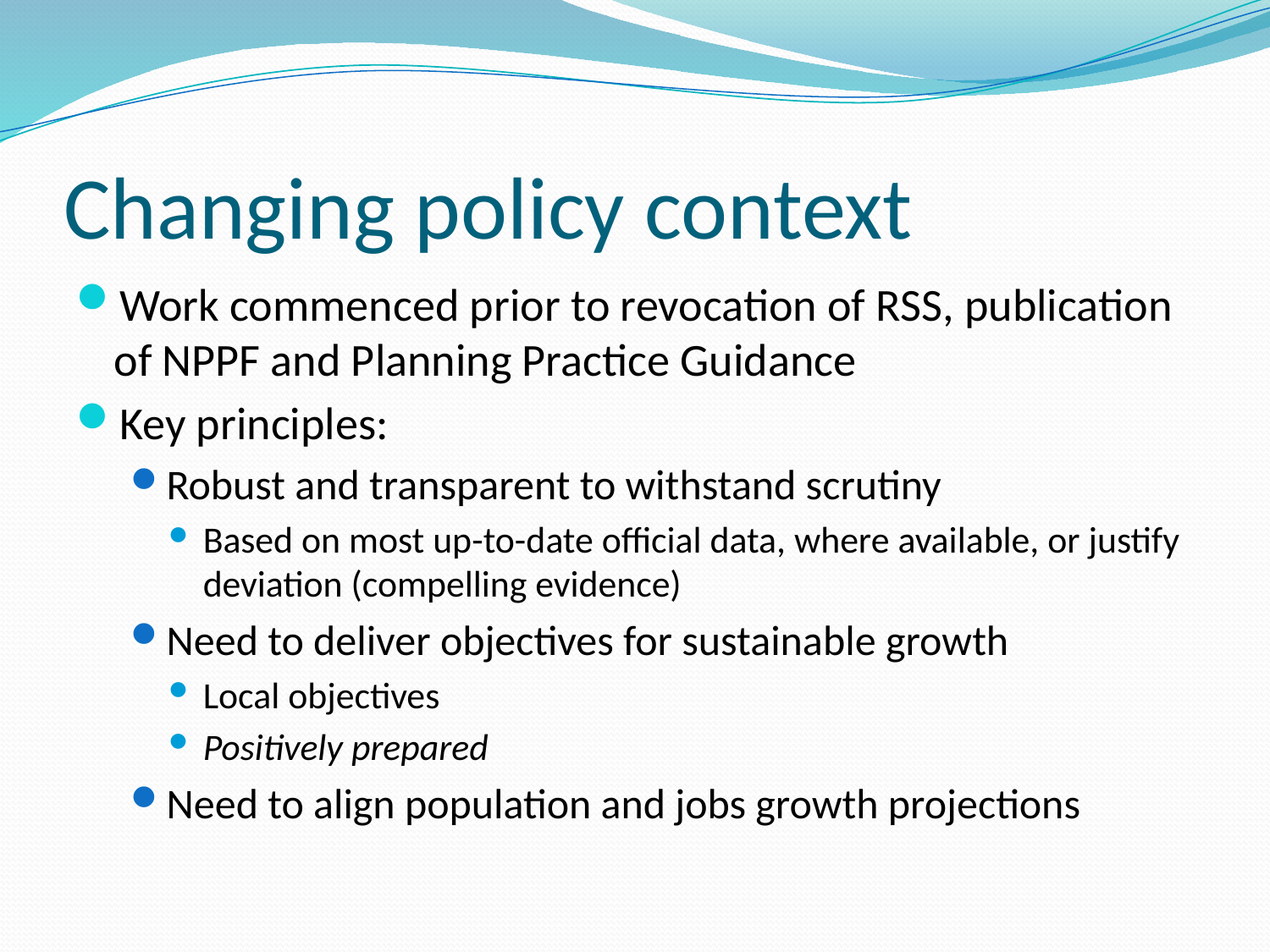

# Changing policy context
Work commenced prior to revocation of RSS, publication of NPPF and Planning Practice Guidance
Key principles:
Robust and transparent to withstand scrutiny
Based on most up-to-date official data, where available, or justify deviation (compelling evidence)
Need to deliver objectives for sustainable growth
Local objectives
Positively prepared
Need to align population and jobs growth projections